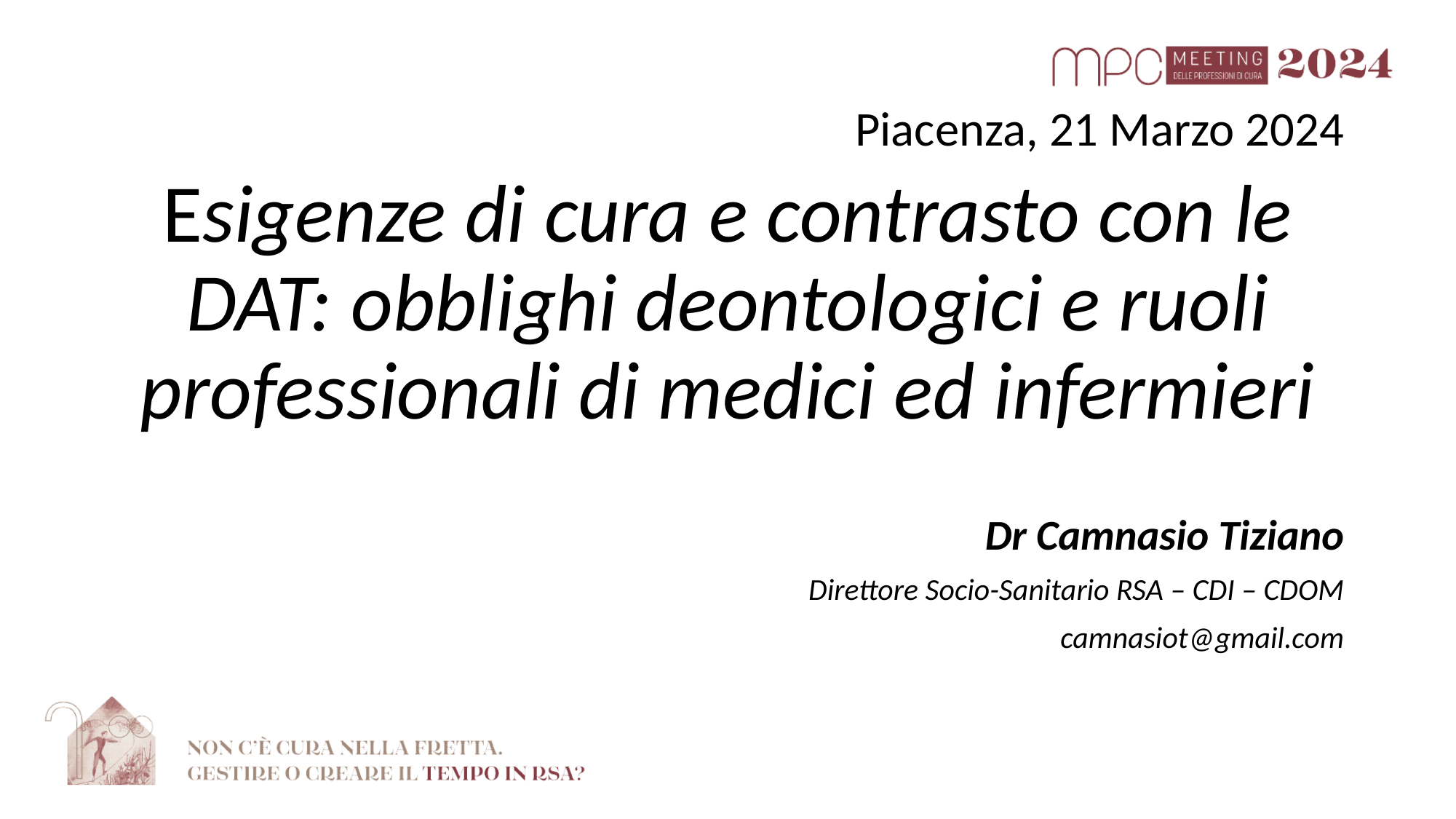

Piacenza, 21 Marzo 2024
Esigenze di cura e contrasto con le DAT: obblighi deontologici e ruoli professionali di medici ed infermieri

Dr Camnasio Tiziano
Direttore Socio-Sanitario RSA – CDI – CDOM
camnasiot@gmail.com